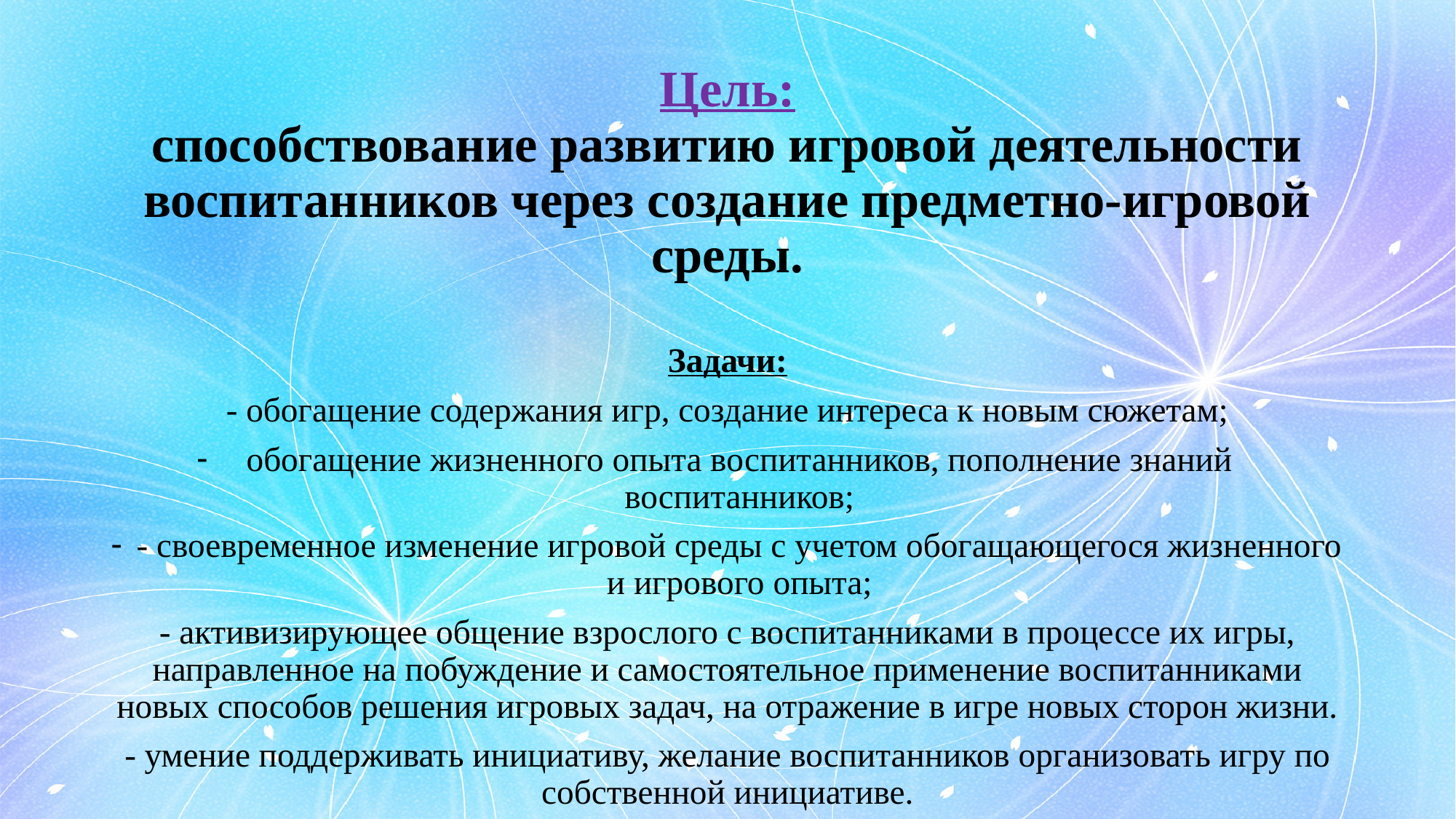

# Цель: способствование развитию игровой деятельности воспитанников через создание предметно-игровой среды.
Задачи:
- обогащение содержания игр, создание интереса к новым сюжетам;
обогащение жизненного опыта воспитанников, пополнение знаний воспитанников;
- своевременное изменение игровой среды с учетом обогащающегося жизненного и игрового опыта;
- активизирующее общение взрослого с воспитанниками в процессе их игры, направленное на побуждение и самостоятельное применение воспитанниками новых способов решения игровых задач, на отражение в игре новых сторон жизни.
- умение поддерживать инициативу, желание воспитанников организовать игру по собственной инициативе.